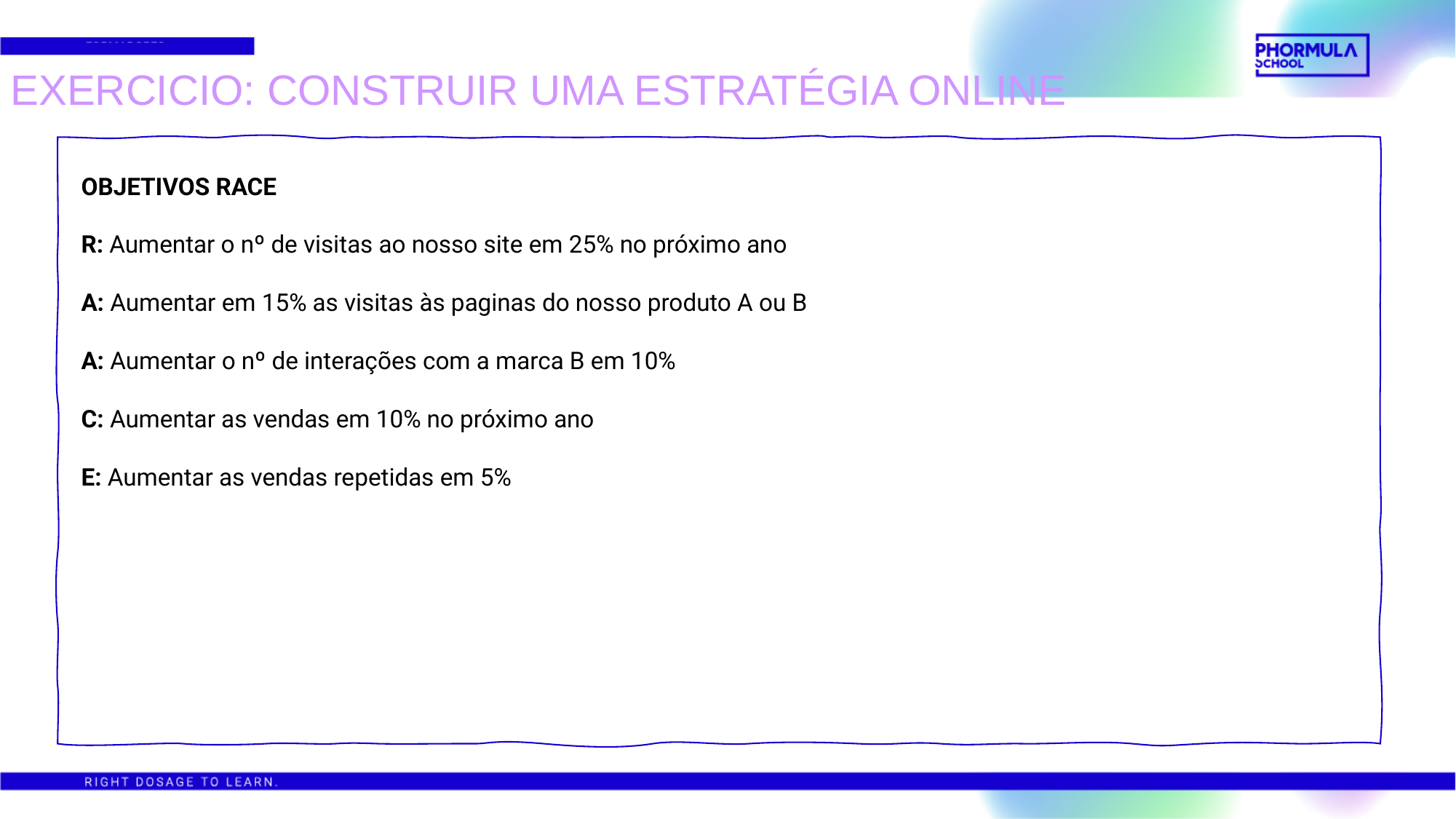

EXERCICIO: CONSTRUIR UMA ESTRATÉGIA ONLINE

OBJETIVOS RACE

R: Aumentar o nº de visitas ao nosso site em 25% no próximo ano

A: Aumentar em 15% as visitas às paginas do nosso produto A ou B

A: Aumentar o nº de interações com a marca B em 10%

C: Aumentar as vendas em 10% no próximo ano

E: Aumentar as vendas repetidas em 5%
SITUAÇÃO RACE
SITUAÇÃO RACE